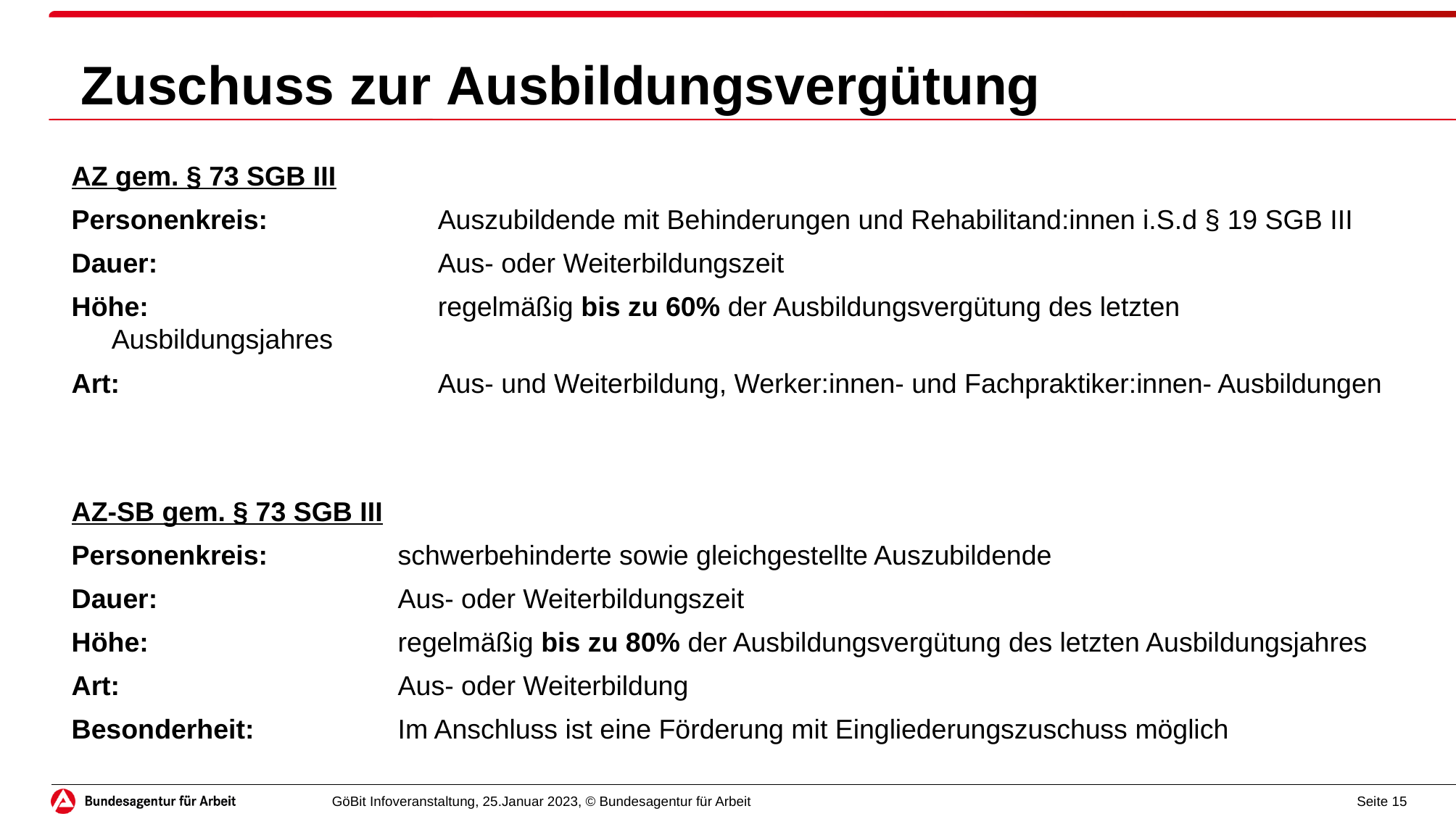

# Zuschuss zur Ausbildungsvergütung
AZ gem. § 73 SGB III
Personenkreis:		Auszubildende mit Behinderungen und Rehabilitand:innen i.S.d § 19 SGB III
Dauer:			Aus- oder Weiterbildungszeit
Höhe:			regelmäßig bis zu 60% der Ausbildungsvergütung des letzten Ausbildungsjahres
Art:			Aus- und Weiterbildung, Werker:innen- und Fachpraktiker:innen- Ausbildungen

AZ-SB gem. § 73 SGB III
Personenkreis:		schwerbehinderte sowie gleichgestellte Auszubildende
Dauer:			Aus- oder Weiterbildungszeit
Höhe:			regelmäßig bis zu 80% der Ausbildungsvergütung des letzten Ausbildungsjahres
Art:                             	Aus- oder Weiterbildung
Besonderheit:         	Im Anschluss ist eine Förderung mit Eingliederungszuschuss möglich

GöBit Infoveranstaltung, 25.Januar 2023, © Bundesagentur für Arbeit
Seite 15